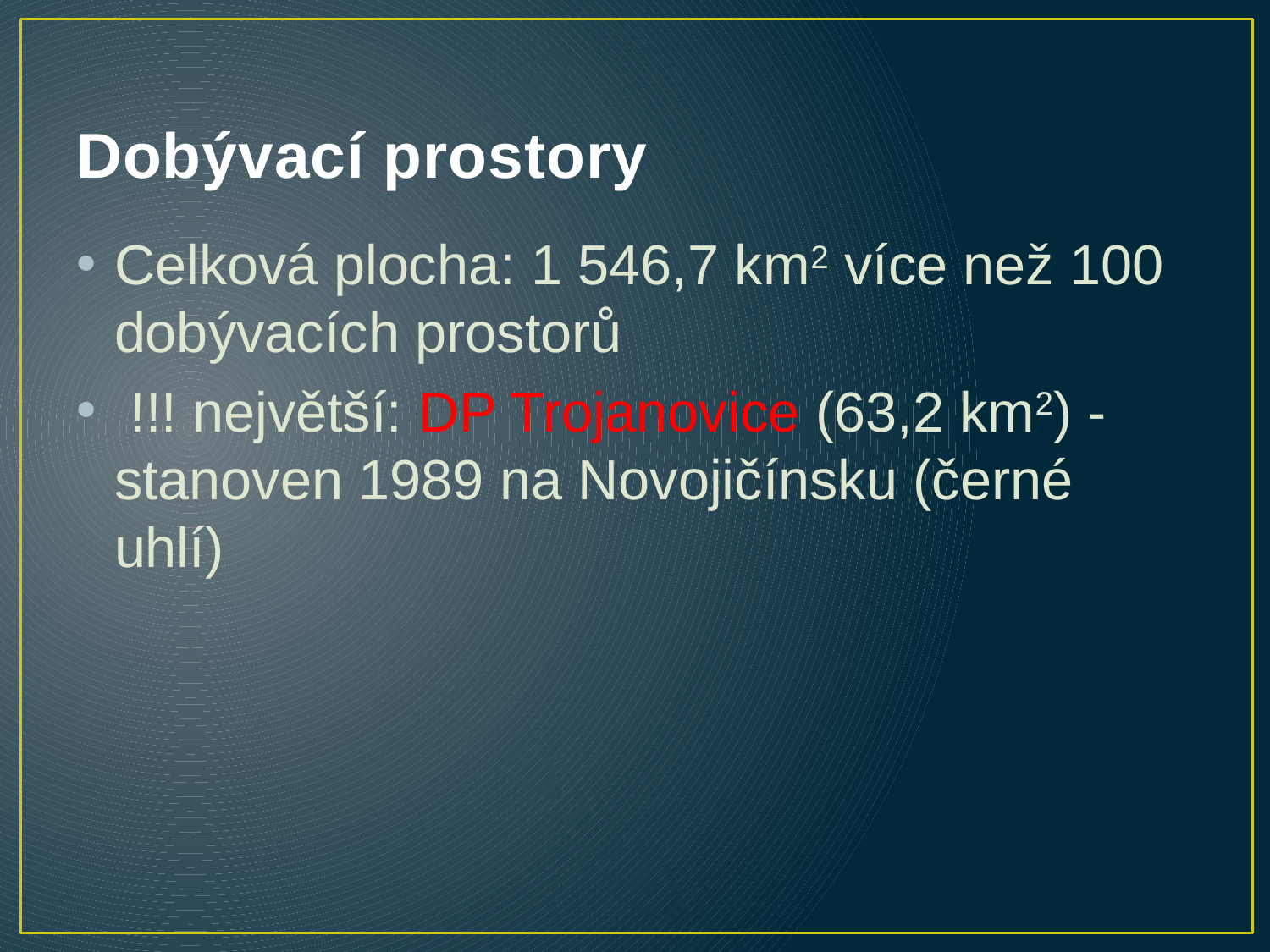

# Dobývací prostory
Celková plocha: 1 546,7 km2 více než 100 dobývacích prostorů
 !!! největší: DP Trojanovice (63,2 km2) - stanoven 1989 na Novojičínsku (černé uhlí)